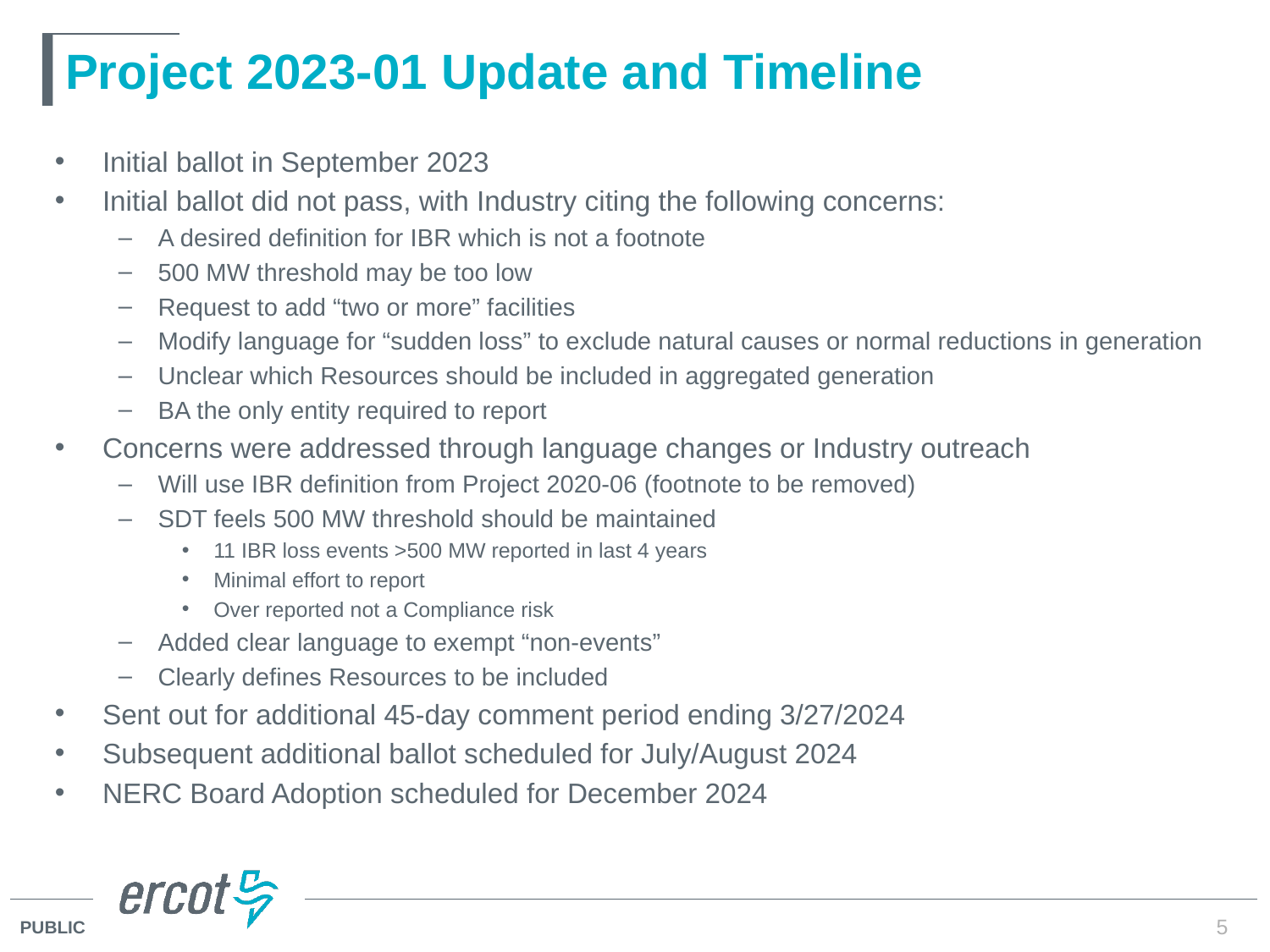

# Project 2023-01 Update and Timeline
Initial ballot in September 2023
Initial ballot did not pass, with Industry citing the following concerns:
A desired definition for IBR which is not a footnote
500 MW threshold may be too low
Request to add “two or more” facilities
Modify language for “sudden loss” to exclude natural causes or normal reductions in generation
Unclear which Resources should be included in aggregated generation
BA the only entity required to report
Concerns were addressed through language changes or Industry outreach
Will use IBR definition from Project 2020-06 (footnote to be removed)
SDT feels 500 MW threshold should be maintained
11 IBR loss events >500 MW reported in last 4 years
Minimal effort to report
Over reported not a Compliance risk
Added clear language to exempt “non-events”
Clearly defines Resources to be included
Sent out for additional 45-day comment period ending 3/27/2024
Subsequent additional ballot scheduled for July/August 2024
NERC Board Adoption scheduled for December 2024

5